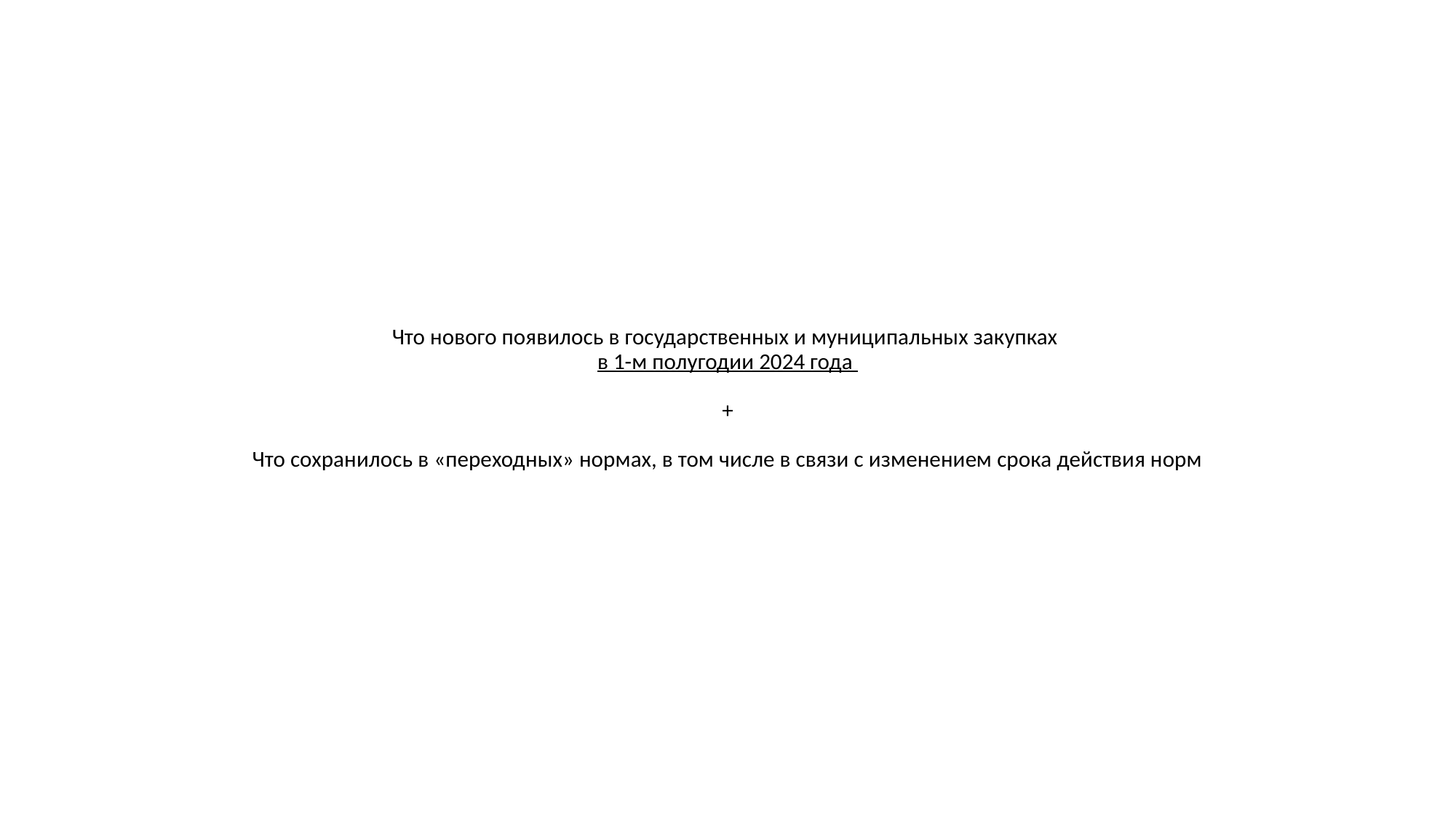

# Что нового появилось в государственных и муниципальных закупках в 1-м полугодии 2024 года + Что сохранилось в «переходных» нормах, в том числе в связи с изменением срока действия норм